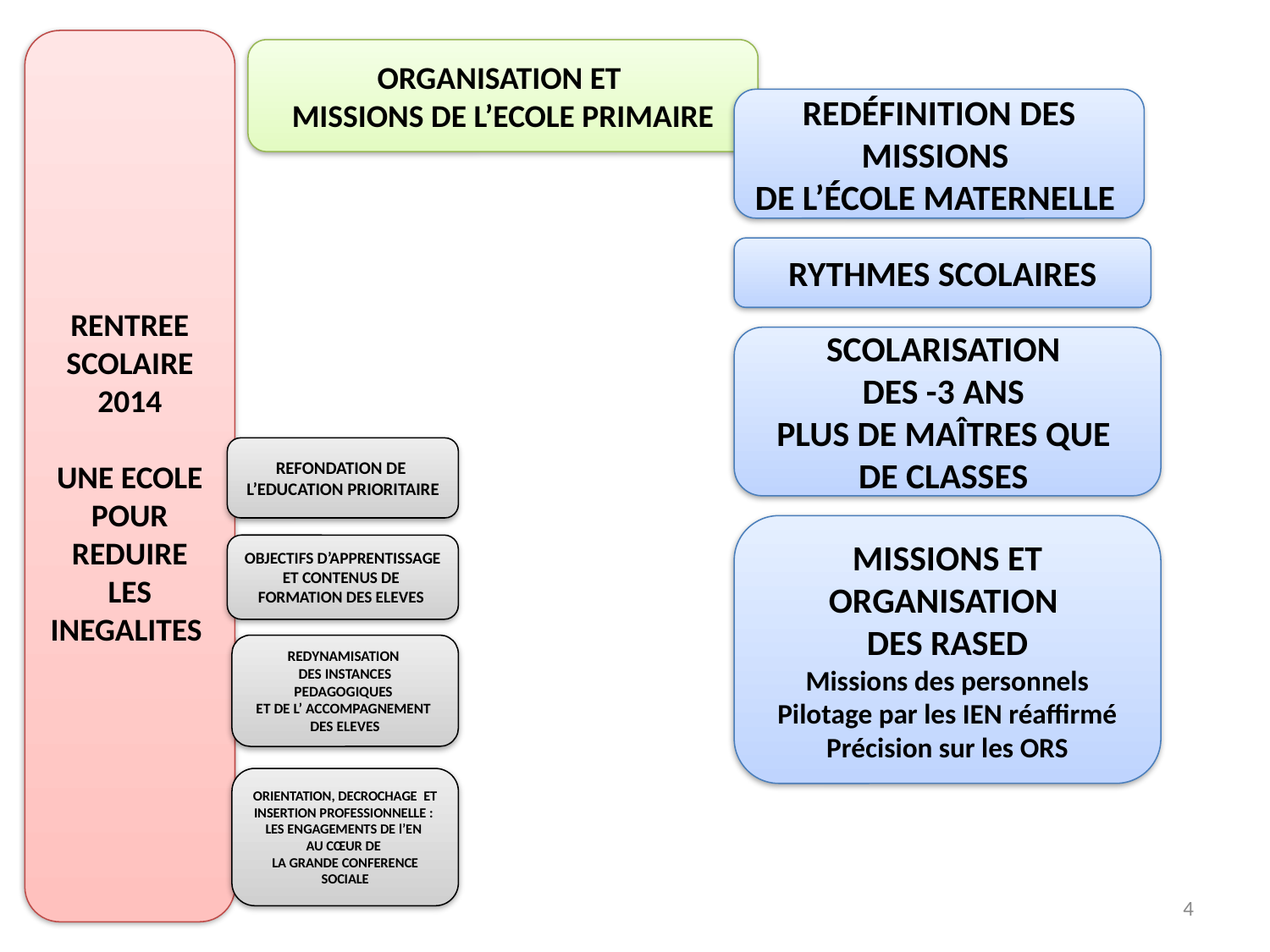

RENTREE SCOLAIRE 2014

UNE ECOLE POUR REDUIRE LES INEGALITES
ORGANISATION ET
MISSIONS DE L’ECOLE PRIMAIRE
REDÉFINITION DES MISSIONS
DE L’ÉCOLE MATERNELLE
RYTHMES SCOLAIRES
SCOLARISATION
DES -3 ANS
PLUS DE MAÎTRES QUE
DE CLASSES
REFONDATION DE
L’EDUCATION PRIORITAIRE
OBJECTIFS D’APPRENTISSAGE ET CONTENUS DE
FORMATION DES ELEVES
REDYNAMISATION
DES INSTANCES PEDAGOGIQUES
ET DE L’ ACCOMPAGNEMENT
DES ELEVES
ORIENTATION, DECROCHAGE  ET INSERTION PROFESSIONNELLE :
LES ENGAGEMENTS DE l’EN
AU CŒUR DE
LA GRANDE CONFERENCE SOCIALE
MISSIONS ET ORGANISATION
DES RASED
Missions des personnels
Pilotage par les IEN réaffirmé
Précision sur les ORS
4